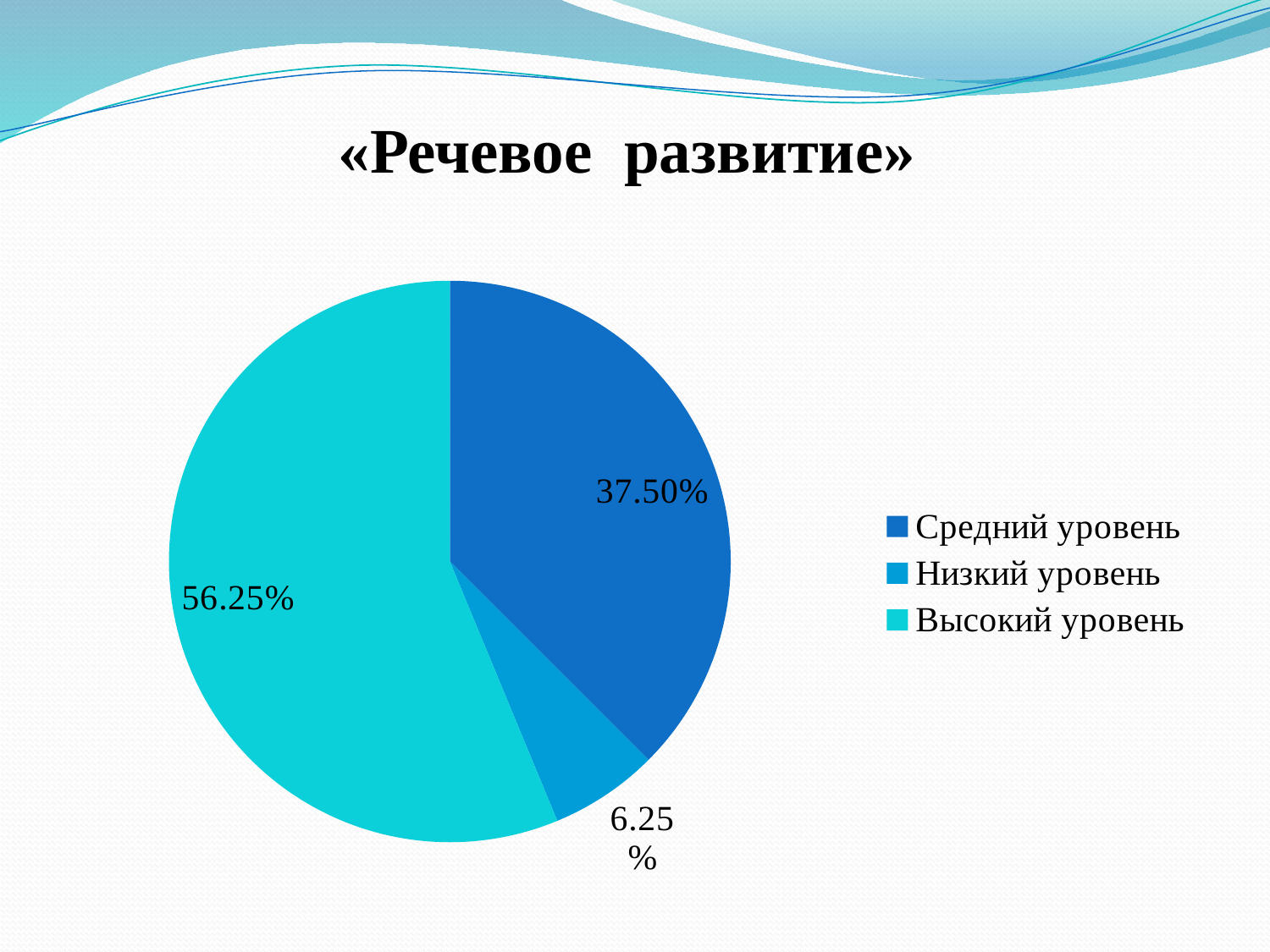

# «Речевое  развитие»

### Chart

| Category | Речевое  развитие |
|---|---|
| Средний уровень | 0.3750000000000001 |
| Низкий уровень | 0.0625 |
| Высокий уровень | 0.5625 |